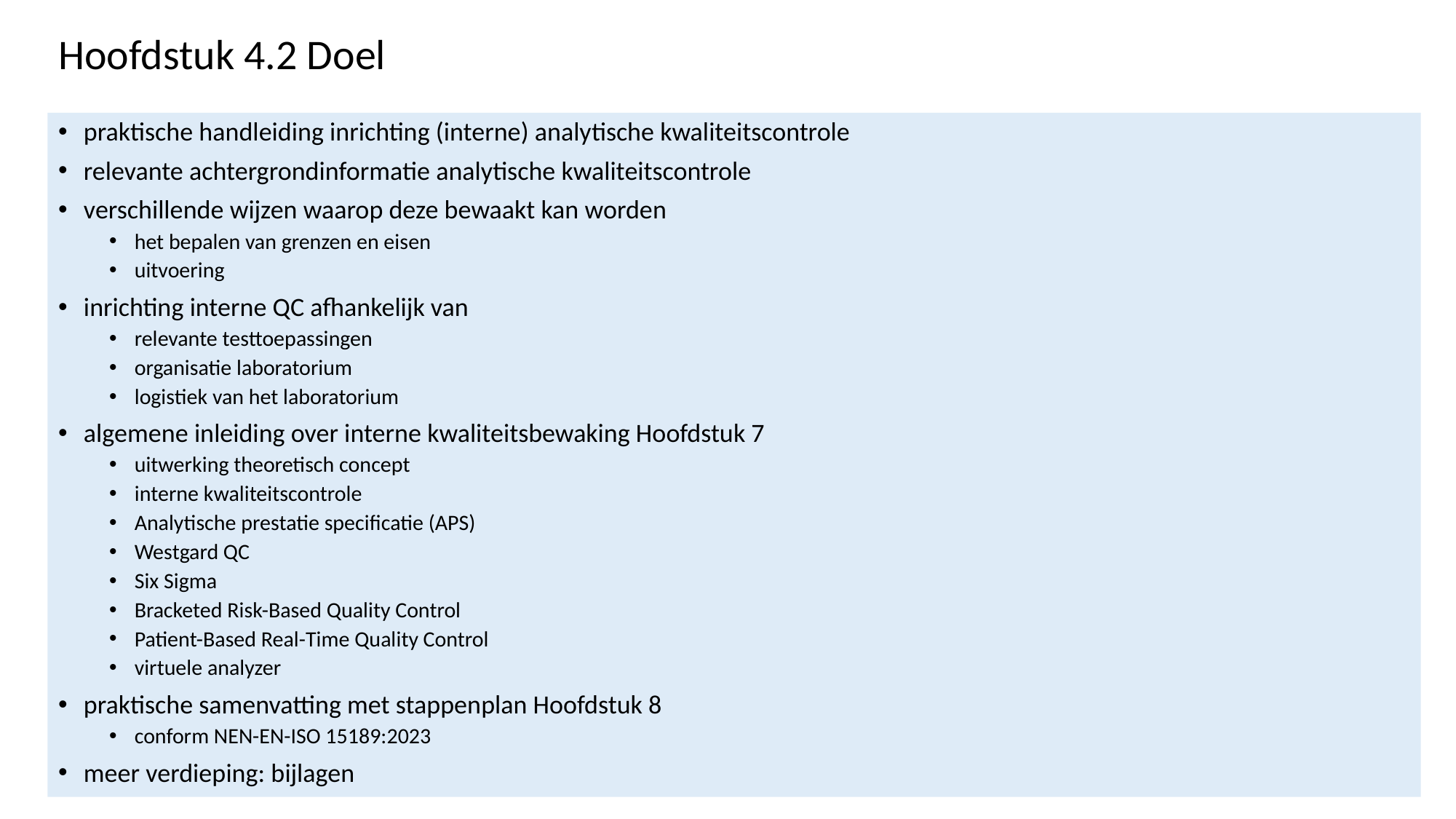

# Hoofdstuk 4.2 Doel
praktische handleiding inrichting (interne) analytische kwaliteitscontrole
relevante achtergrondinformatie analytische kwaliteitscontrole
verschillende wijzen waarop deze bewaakt kan worden
het bepalen van grenzen en eisen
uitvoering
inrichting interne QC afhankelijk van
relevante testtoepassingen
organisatie laboratorium
logistiek van het laboratorium
algemene inleiding over interne kwaliteitsbewaking Hoofdstuk 7
uitwerking theoretisch concept
interne kwaliteitscontrole
Analytische prestatie specificatie (APS)
Westgard QC
Six Sigma
Bracketed Risk-Based Quality Control
Patient-Based Real-Time Quality Control
virtuele analyzer
praktische samenvatting met stappenplan Hoofdstuk 8
conform NEN-EN-ISO 15189:2023
meer verdieping: bijlagen